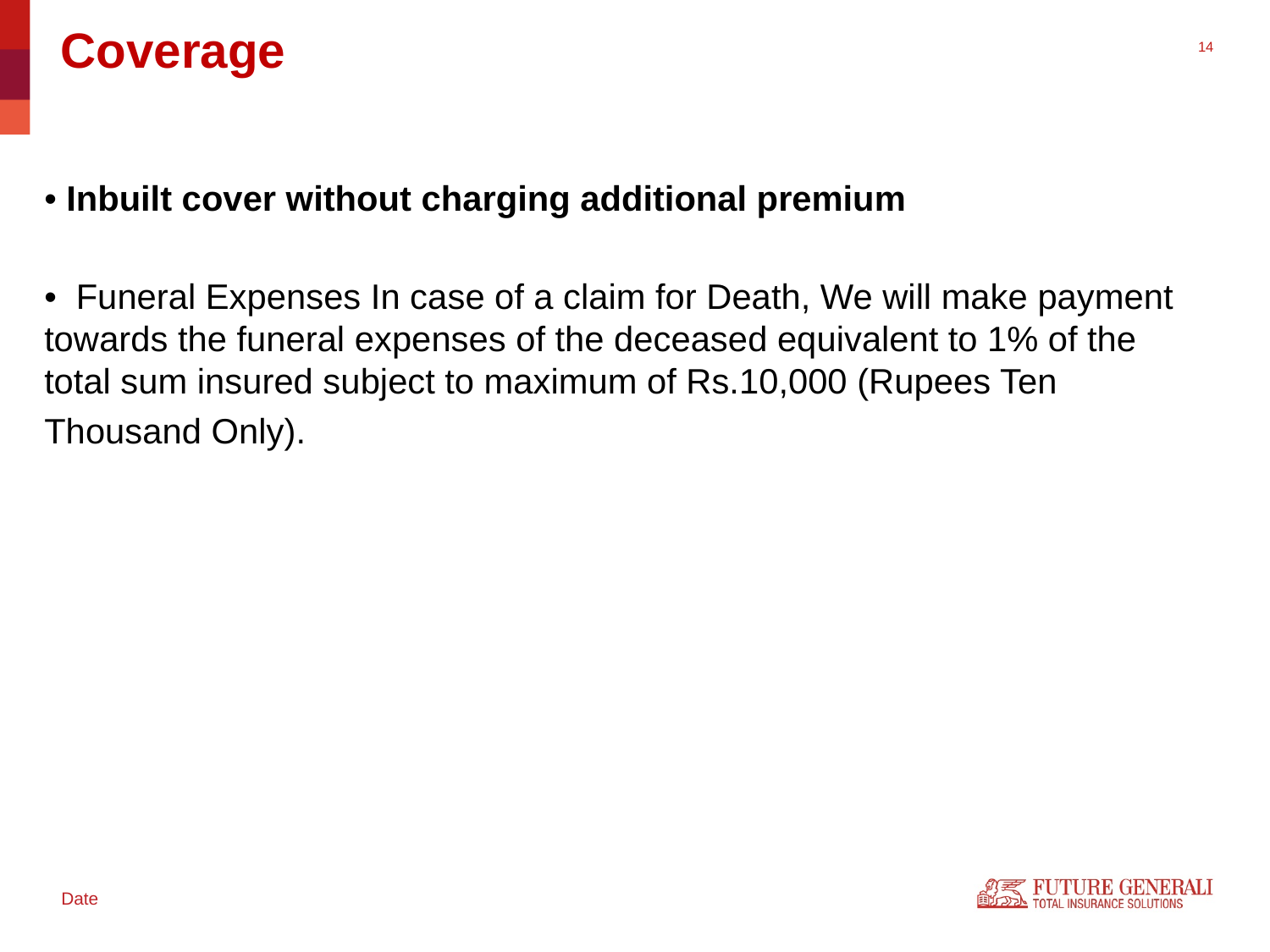

# Coverage
• Inbuilt cover without charging additional premium

•  Funeral Expenses In case of a claim for Death, We will make payment towards the funeral expenses of the deceased equivalent to 1% of the total sum insured subject to maximum of Rs.10,000 (Rupees Ten
Thousand Only).